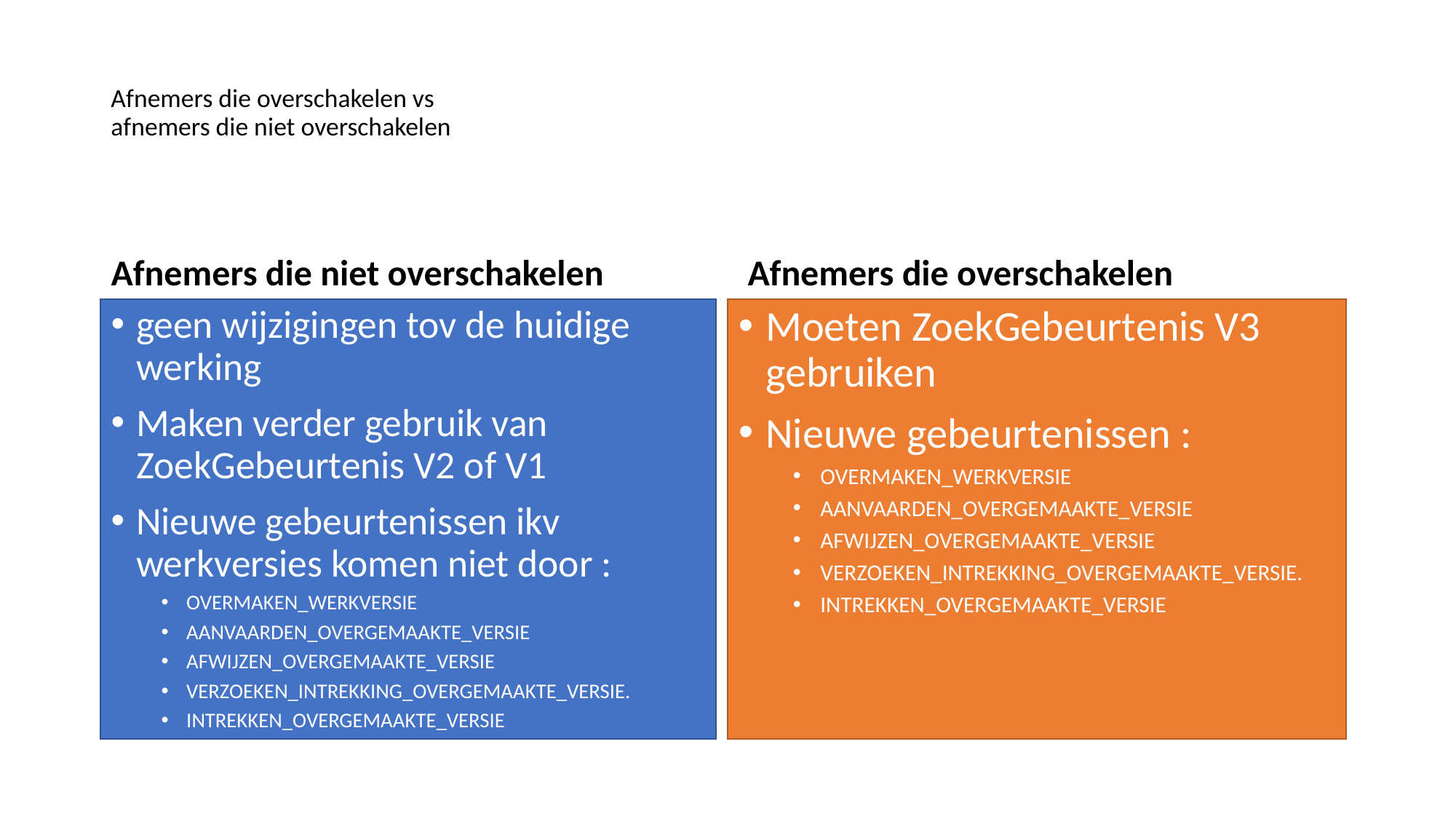

# Afnemers die overschakelen vs afnemers die niet overschakelen
Afnemers die niet overschakelen
Afnemers die overschakelen
geen wijzigingen tov de huidige werking
Maken verder gebruik van ZoekGebeurtenis V2 of V1
Nieuwe gebeurtenissen ikv werkversies komen niet door :
OVERMAKEN_WERKVERSIE
AANVAARDEN_OVERGEMAAKTE_VERSIE
AFWIJZEN_OVERGEMAAKTE_VERSIE
VERZOEKEN_INTREKKING_OVERGEMAAKTE_VERSIE.
INTREKKEN_OVERGEMAAKTE_VERSIE

Moeten ZoekGebeurtenis V3 gebruiken
Nieuwe gebeurtenissen :
OVERMAKEN_WERKVERSIE
AANVAARDEN_OVERGEMAAKTE_VERSIE
AFWIJZEN_OVERGEMAAKTE_VERSIE
VERZOEKEN_INTREKKING_OVERGEMAAKTE_VERSIE.
INTREKKEN_OVERGEMAAKTE_VERSIE